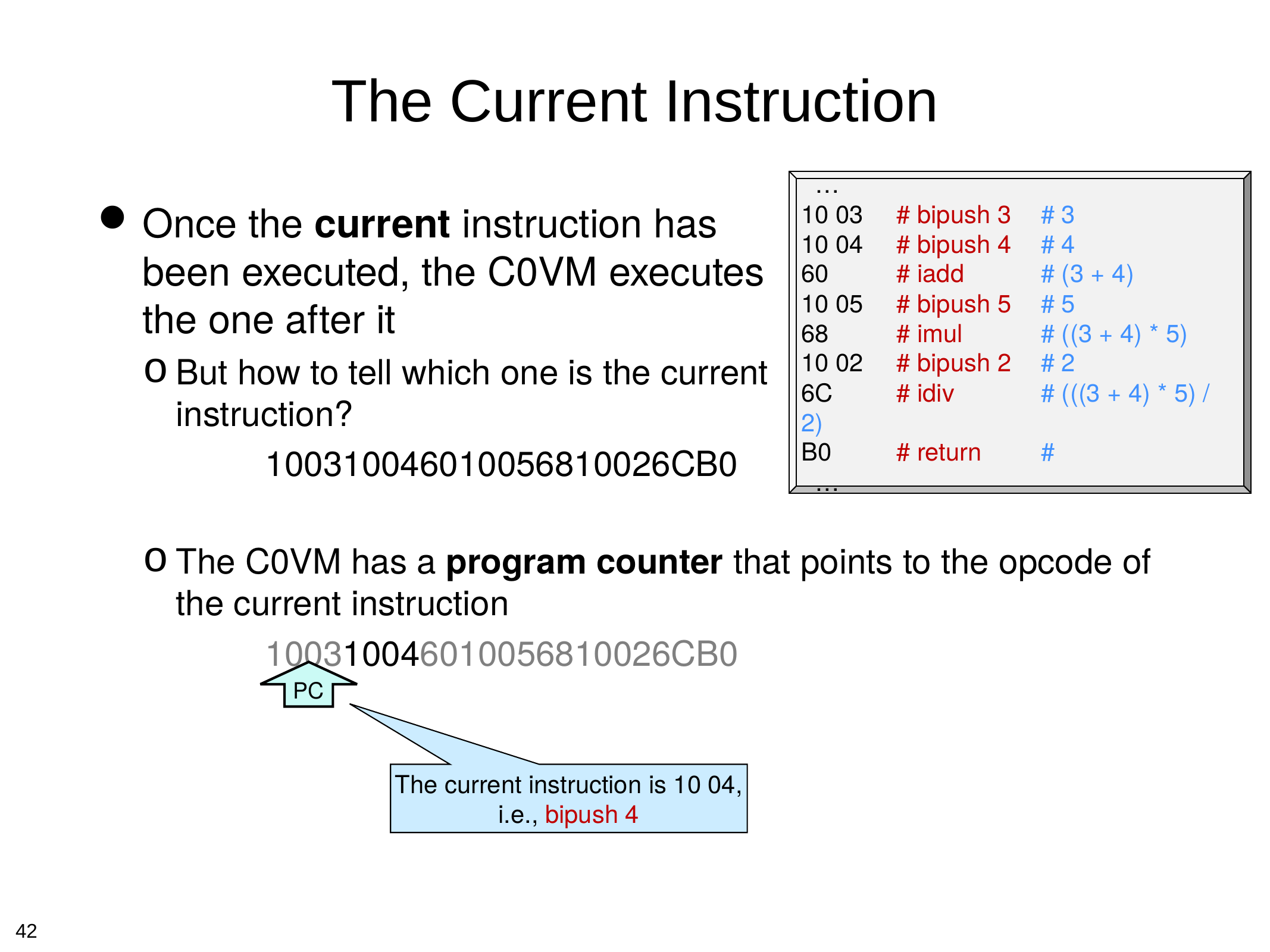

# The Current Instruction
  …
10 03	# bipush 3	# 3
10 04	# bipush 4	# 4
60	# iadd	# (3 + 4)
10 05	# bipush 5	# 5
68	# imul	# ((3 + 4) * 5)
10 02	# bipush 2	# 2
6C	# idiv	# (((3 + 4) * 5) / 2)
B0	# return	#
  …
Once the current instruction has
been executed, the C0VM executes
the one after it
But how to tell which one is the current
instruction?
		100310046010056810026CB0

The C0VM has a program counter that points to the opcode of the current instruction
		100310046010056810026CB0

PC
The current instruction is 10 04,
i.e., bipush 4
42